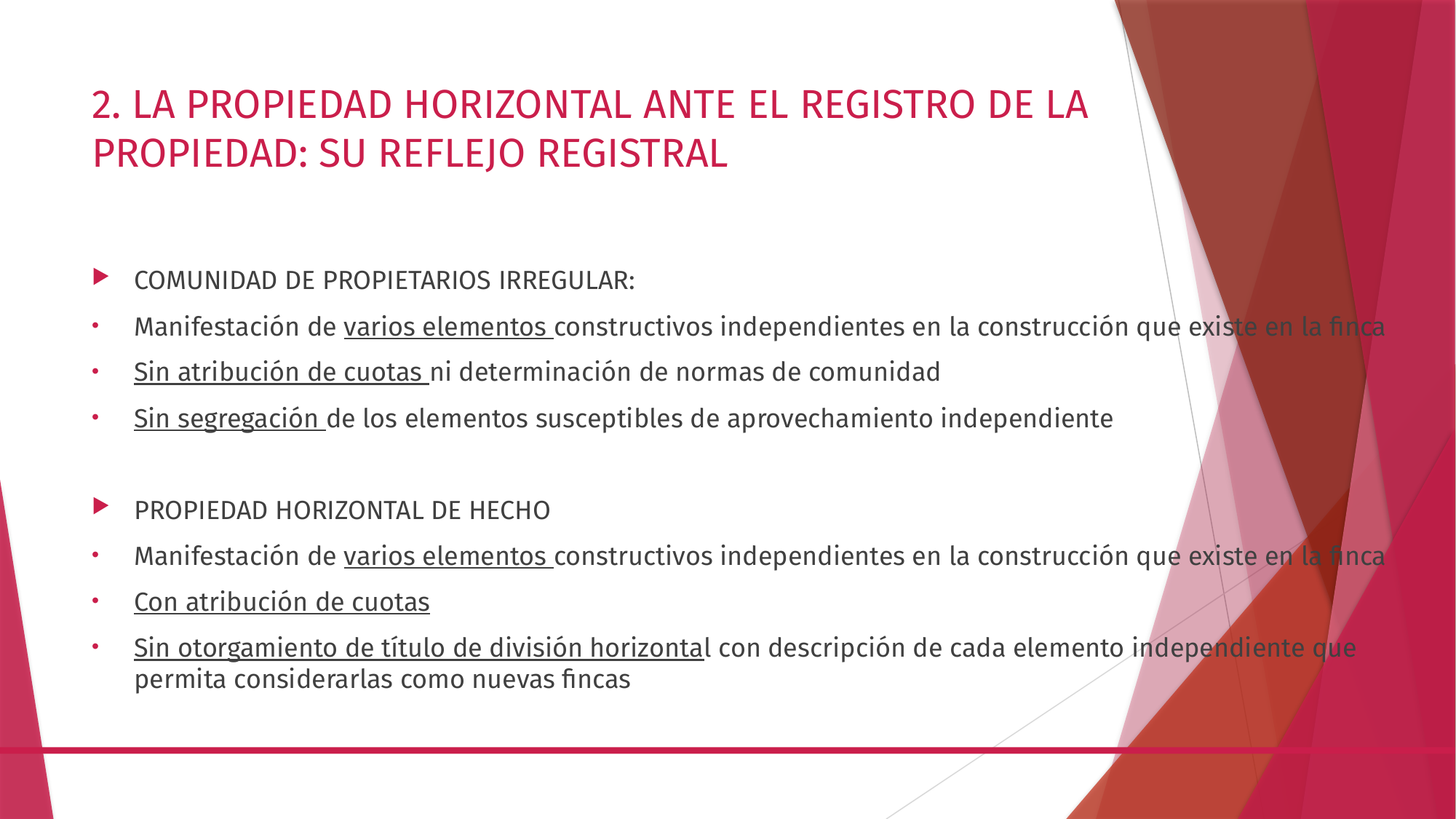

# 2. LA PROPIEDAD HORIZONTAL ANTE EL REGISTRO DE LA PROPIEDAD: SU REFLEJO REGISTRAL
COMUNIDAD DE PROPIETARIOS IRREGULAR:
Manifestación de varios elementos constructivos independientes en la construcción que existe en la finca
Sin atribución de cuotas ni determinación de normas de comunidad
Sin segregación de los elementos susceptibles de aprovechamiento independiente

PROPIEDAD HORIZONTAL DE HECHO
Manifestación de varios elementos constructivos independientes en la construcción que existe en la finca
Con atribución de cuotas
Sin otorgamiento de título de división horizontal con descripción de cada elemento independiente que permita considerarlas como nuevas fincas